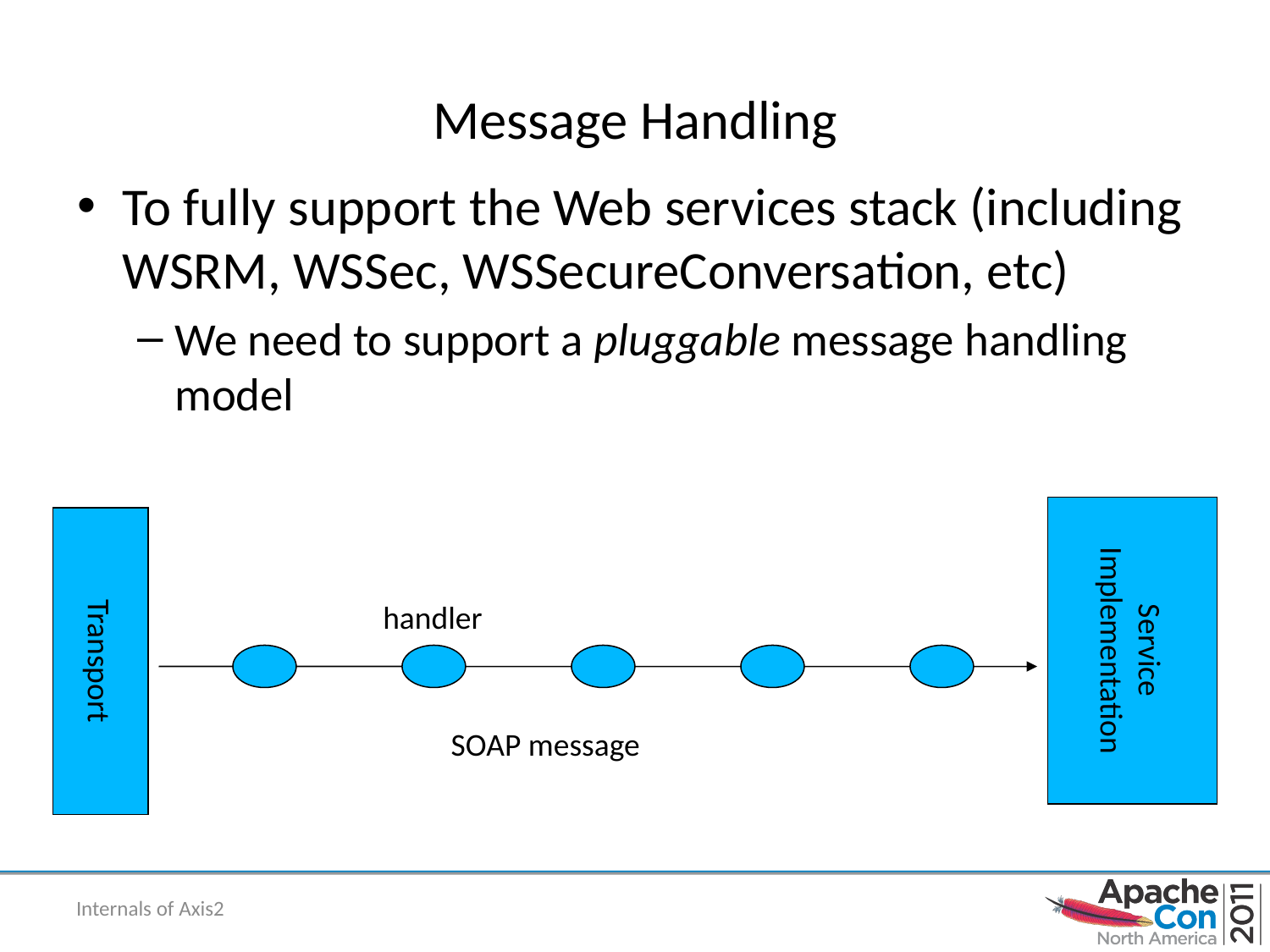

# Message Handling
To fully support the Web services stack (including WSRM, WSSec, WSSecureConversation, etc)
We need to support a pluggable message handling model
Service
Implementation
Transport
handler

SOAP message
Internals of Axis2